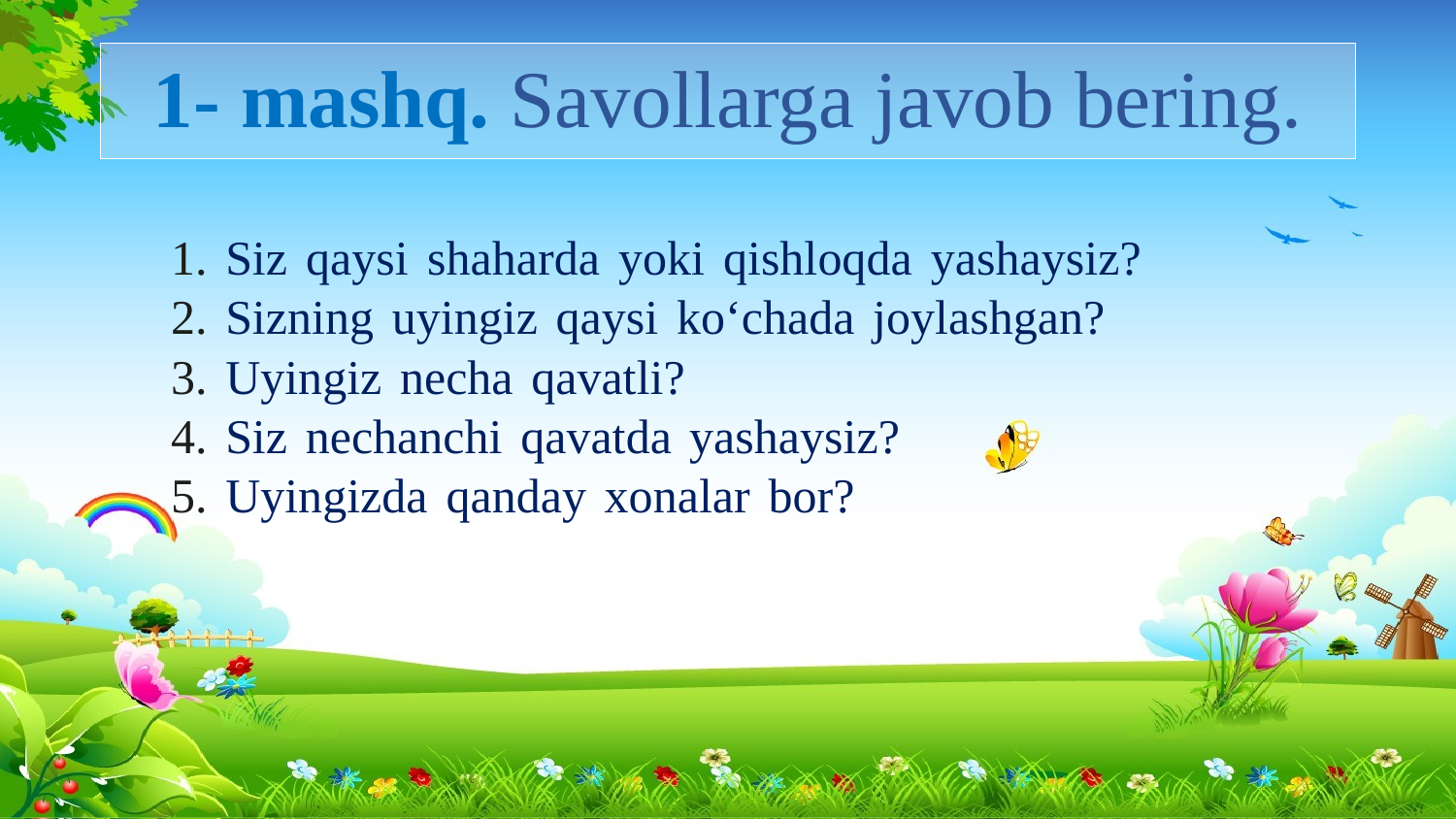

# 1- mashq. Savollarga javob bering.
Siz qaysi shaharda yoki qishloqda yashaysiz?
Sizning uyingiz qaysi ko‘chada joylashgan?
Uyingiz necha qavatli?
Siz nechanchi qavatda yashaysiz?
Uyingizda qanday xonalar bor?